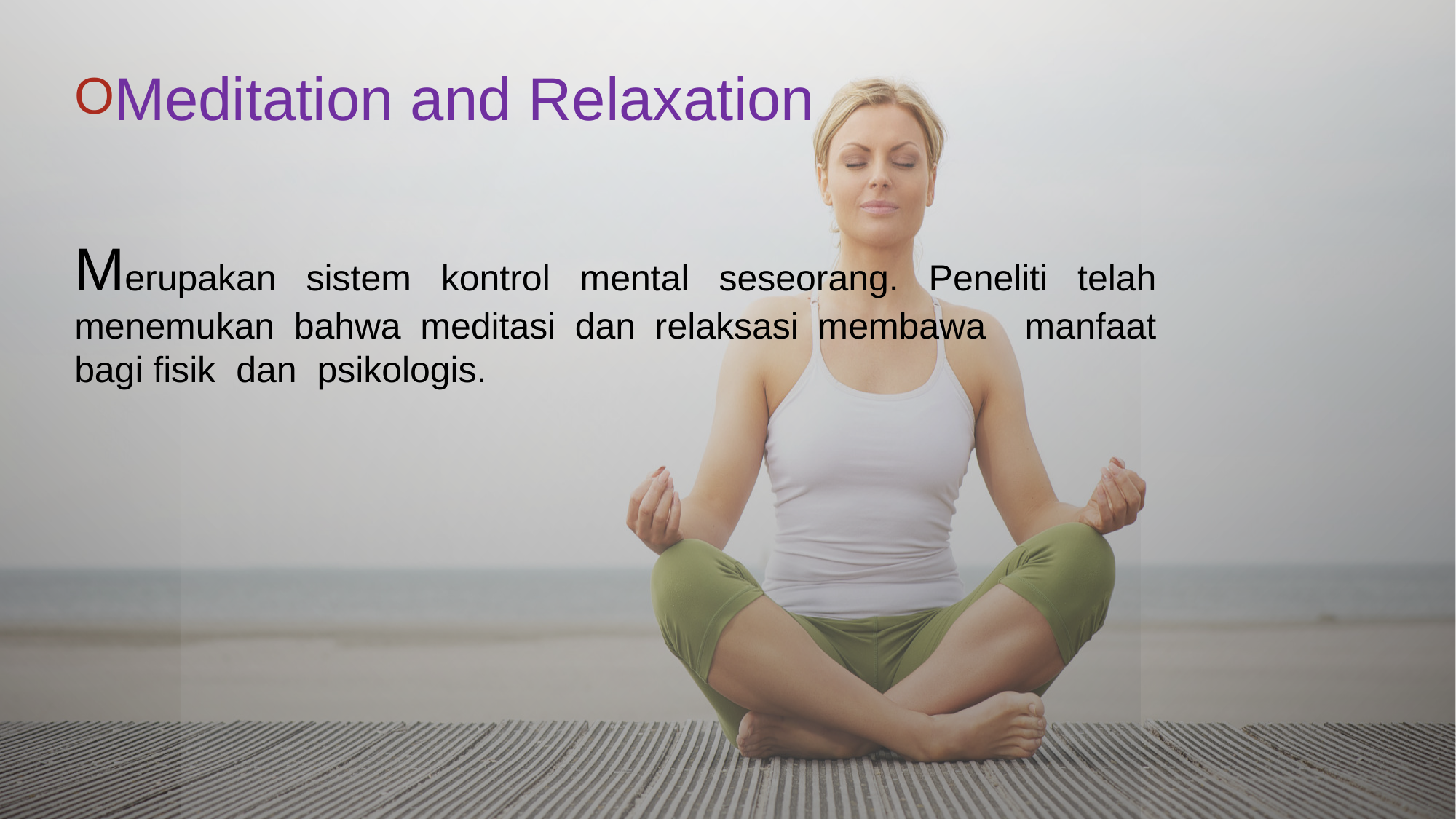

Meditation and Relaxation

Merupakan sistem kontrol mental seseorang. Peneliti telah menemukan bahwa meditasi dan relaksasi membawa  manfaat bagi fisik  dan  psikologis.